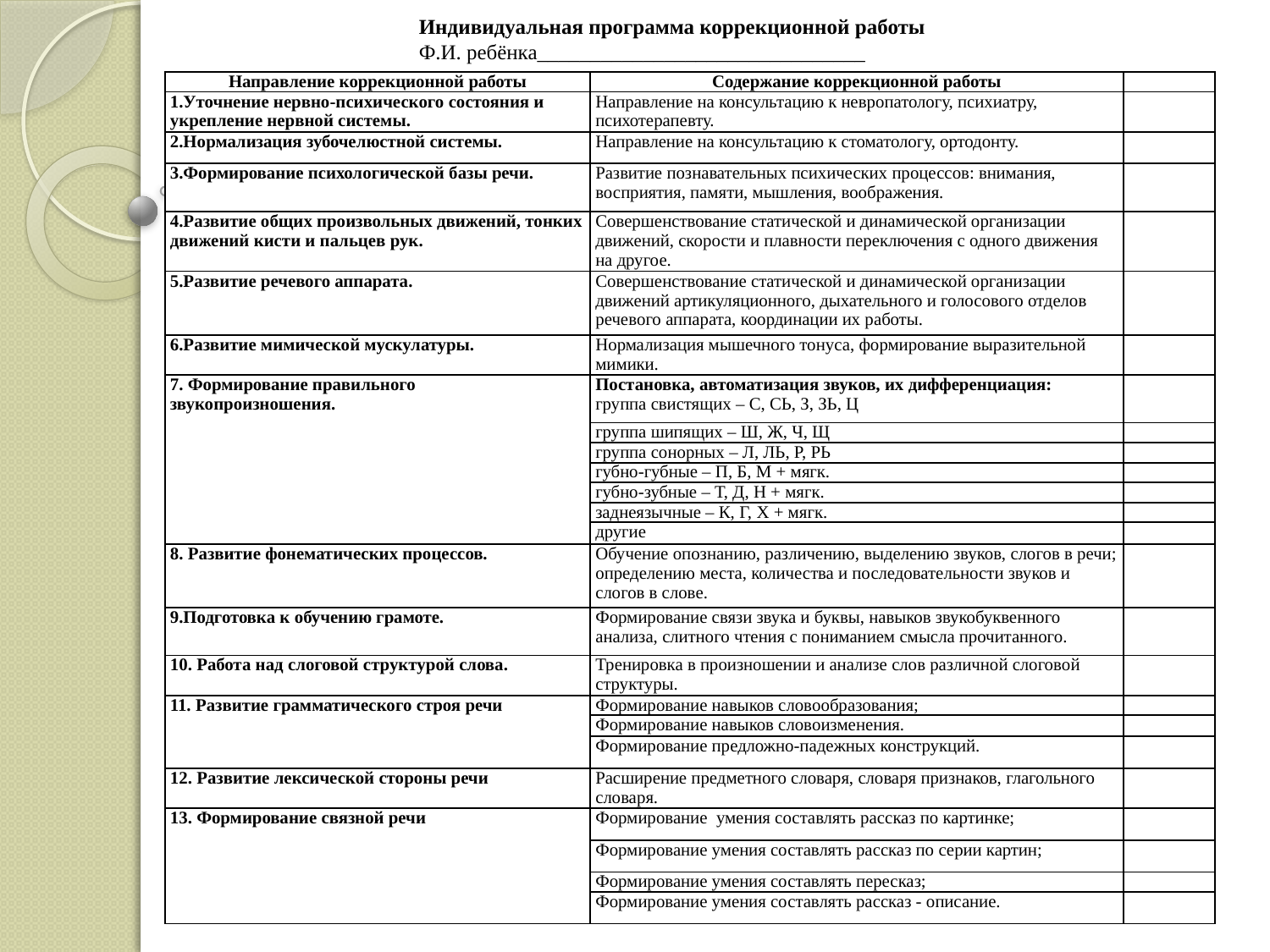

Индивидуальная программа коррекционной работы
Ф.И. ребёнка_______________________________

| Направление коррекционной работы | Содержание коррекционной работы |  |
| --- | --- | --- |
| 1.Уточнение нервно-психического состояния и укрепление нервной системы. | Направление на консультацию к невропатологу, психиатру, психотерапевту. |  |
| 2.Нормализация зубочелюстной системы. | Направление на консультацию к стоматологу, ортодонту. |  |
| 3.Формирование психологической базы речи. | Развитие познавательных психических процессов: внимания, восприятия, памяти, мышления, воображения. |  |
| 4.Развитие общих произвольных движений, тонких движений кисти и пальцев рук. | Совершенствование статической и динамической организации движений, скорости и плавности переключения с одного движения на другое. |  |
| 5.Развитие речевого аппарата. | Совершенствование статической и динамической организации движений артикуляционного, дыхательного и голосового отделов речевого аппарата, координации их работы. |  |
| 6.Развитие мимической мускулатуры. | Нормализация мышечного тонуса, формирование выразительной мимики. |  |
| 7. Формирование правильного звукопроизношения. | Постановка, автоматизация звуков, их дифференциация: группа свистящих – С, СЬ, З, ЗЬ, Ц |  |
|  | группа шипящих – Ш, Ж, Ч, Щ |  |
|  | группа сонорных – Л, ЛЬ, Р, РЬ |  |
|  | губно-губные – П, Б, М + мягк. |  |
|  | губно-зубные – Т, Д, Н + мягк. |  |
|  | заднеязычные – К, Г, Х + мягк. |  |
|  | другие |  |
| 8. Развитие фонематических процессов. | Обучение опознанию, различению, выделению звуков, слогов в речи; определению места, количества и последовательности звуков и слогов в слове. |  |
| 9.Подготовка к обучению грамоте. | Формирование связи звука и буквы, навыков звукобуквенного анализа, слитного чтения с пониманием смысла прочитанного. |  |
| 10. Работа над слоговой структурой слова. | Тренировка в произношении и анализе слов различной слоговой структуры. |  |
| 11. Развитие грамматического строя речи | Формирование навыков словообразования; |  |
|  | Формирование навыков словоизменения. |  |
|  | Формирование предложно-падежных конструкций. |  |
| 12. Развитие лексической стороны речи | Расширение предметного словаря, словаря признаков, глагольного словаря. |  |
| 13. Формирование связной речи | Формирование умения составлять рассказ по картинке; |  |
|  | Формирование умения составлять рассказ по серии картин; |  |
|  | Формирование умения составлять пересказ; |  |
|  | Формирование умения составлять рассказ - описание. |  |